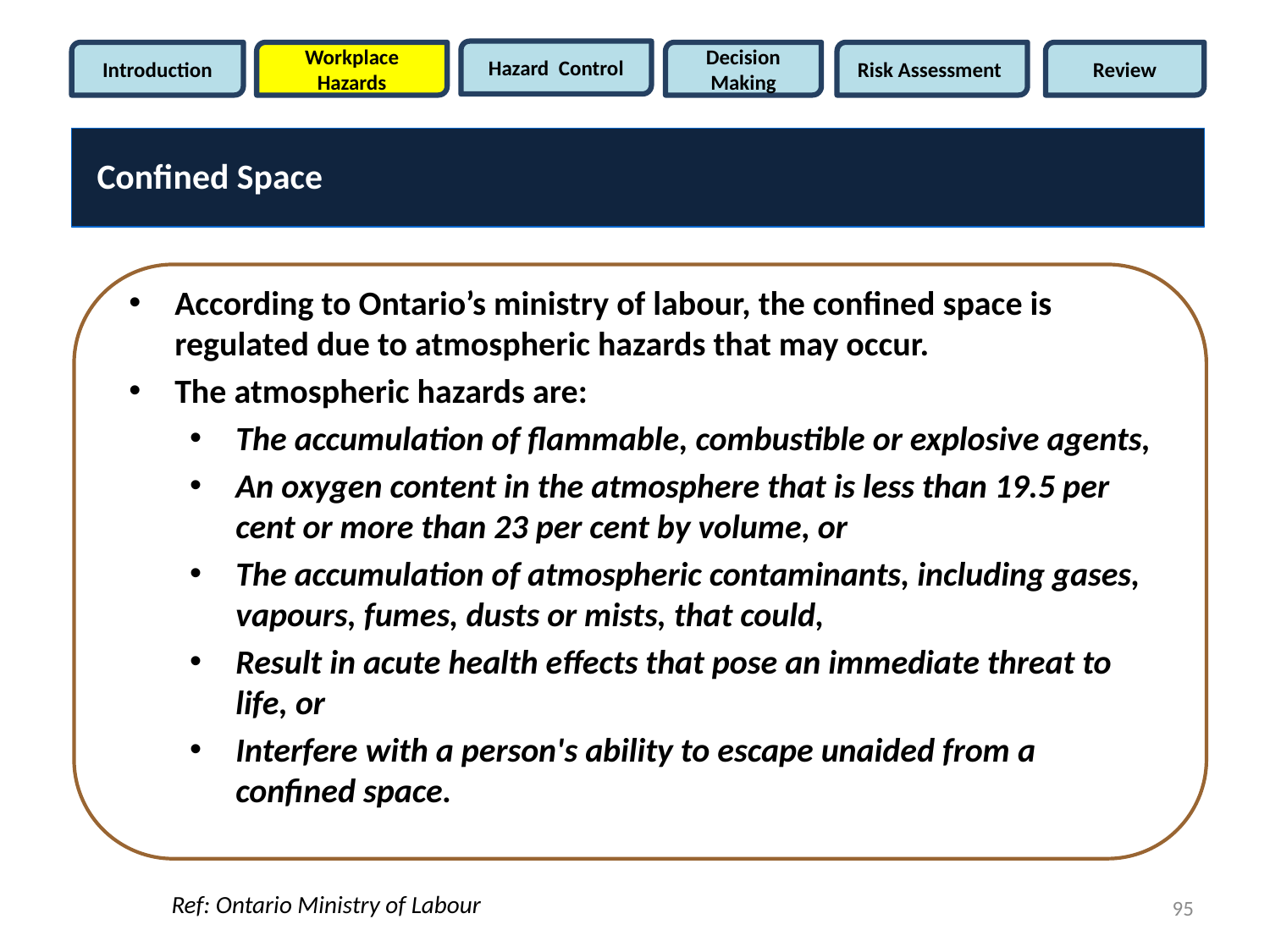

Hazard  Control
Introduction
Workplace Hazards
Decision Making
Risk Assessment
Review

Confined Space

According to Ontario’s ministry of labour, the confined space is regulated due to atmospheric hazards that may occur.
The atmospheric hazards are:
The accumulation of flammable, combustible or explosive agents,
An oxygen content in the atmosphere that is less than 19.5 per cent or more than 23 per cent by volume, or
The accumulation of atmospheric contaminants, including gases, vapours, fumes, dusts or mists, that could,
Result in acute health effects that pose an immediate threat to life, or
Interfere with a person's ability to escape unaided from a confined space.

Ref: Ontario Ministry of Labour
95